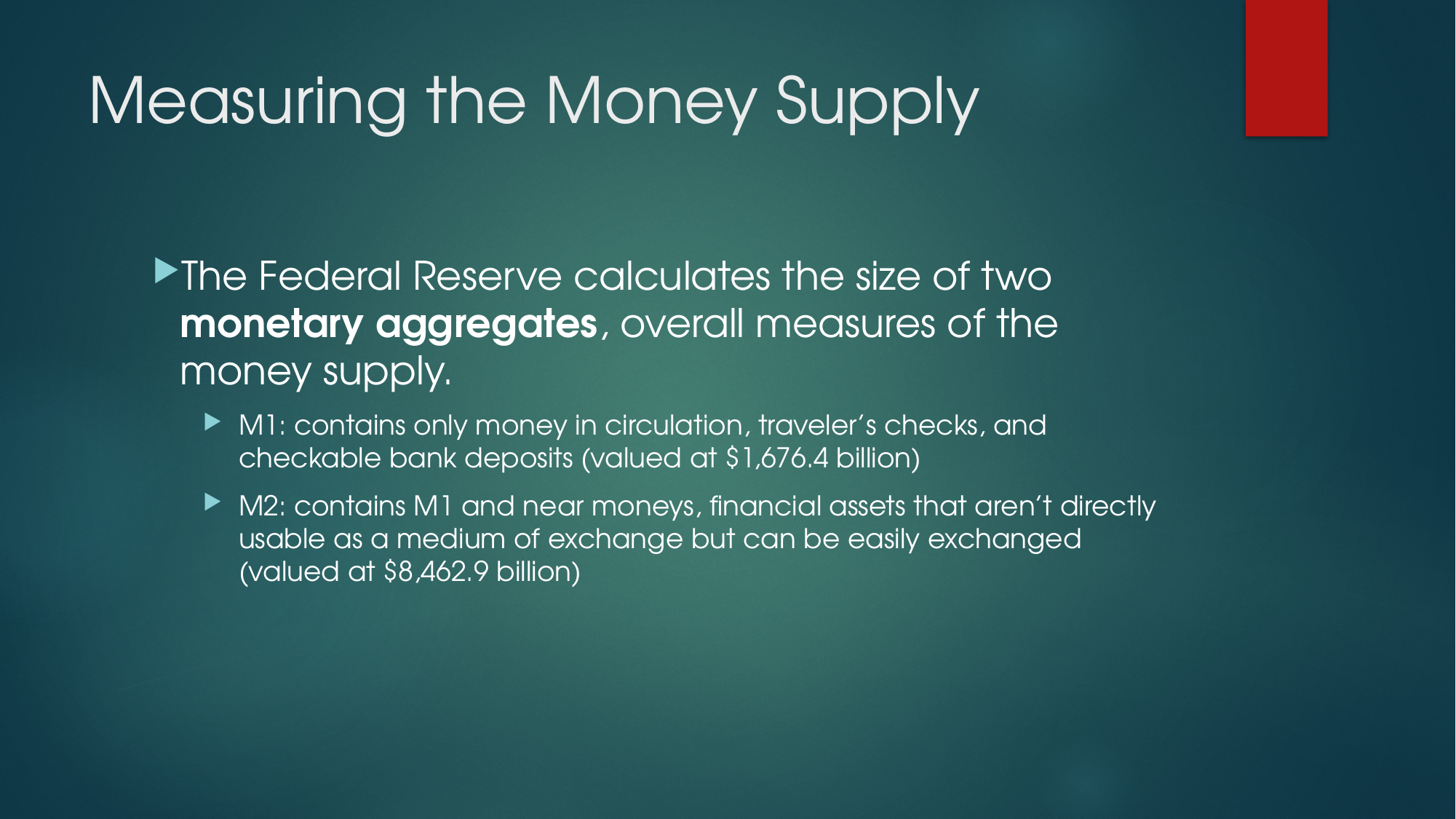

# Measuring the Money Supply
The Federal Reserve calculates the size of two monetary aggregates, overall measures of the money supply.
M1: contains only money in circulation, traveler’s checks, and checkable bank deposits (valued at $1,676.4 billion)
M2: contains M1 and near moneys, financial assets that aren’t directly usable as a medium of exchange but can be easily exchanged (valued at $8,462.9 billion)